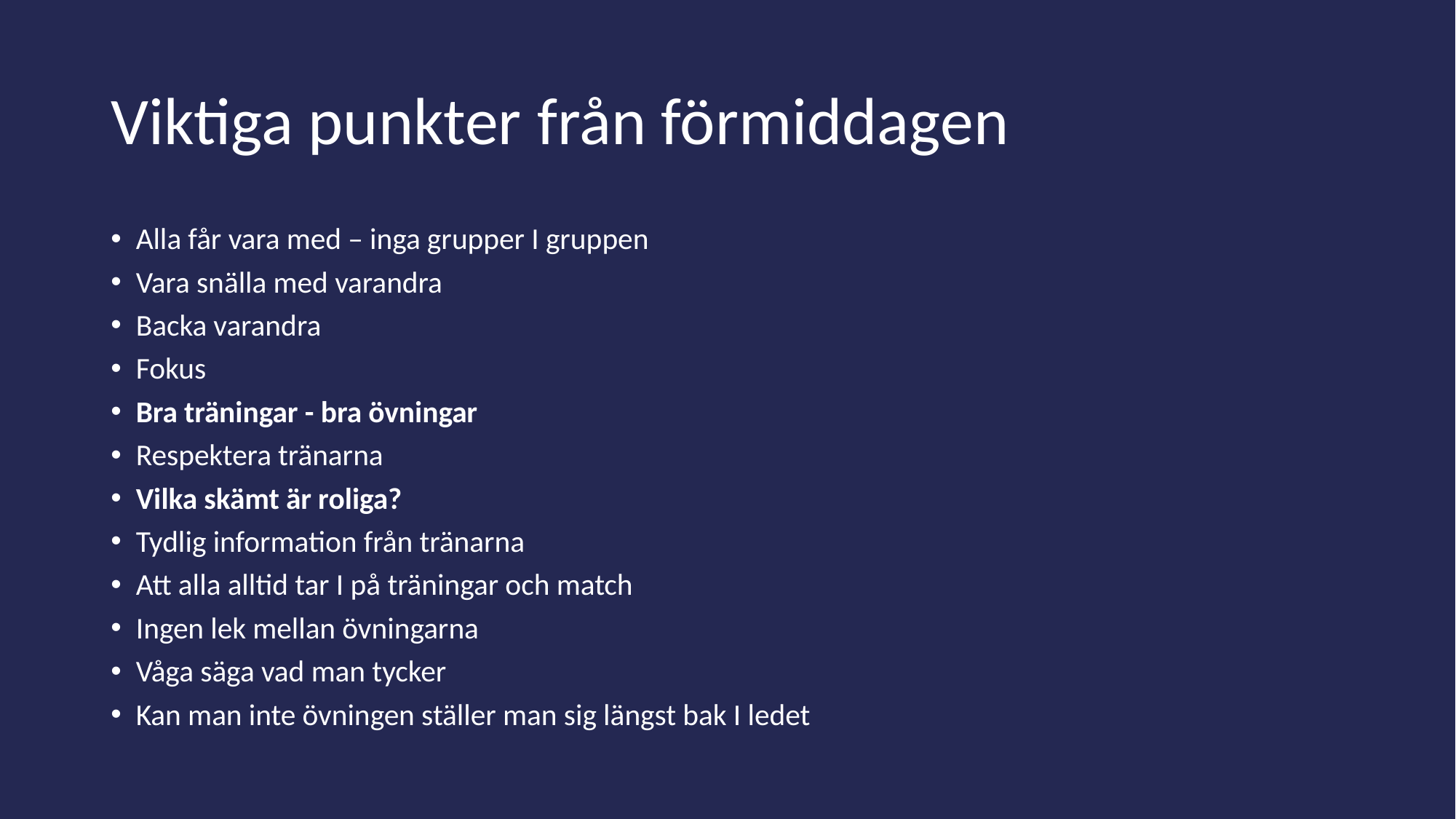

# Viktiga punkter från förmiddagen
Alla får vara med – inga grupper I gruppen
Vara snälla med varandra
Backa varandra
Fokus
Bra träningar - bra övningar
Respektera tränarna
Vilka skämt är roliga?
Tydlig information från tränarna
Att alla alltid tar I på träningar och match
Ingen lek mellan övningarna
Våga säga vad man tycker
Kan man inte övningen ställer man sig längst bak I ledet